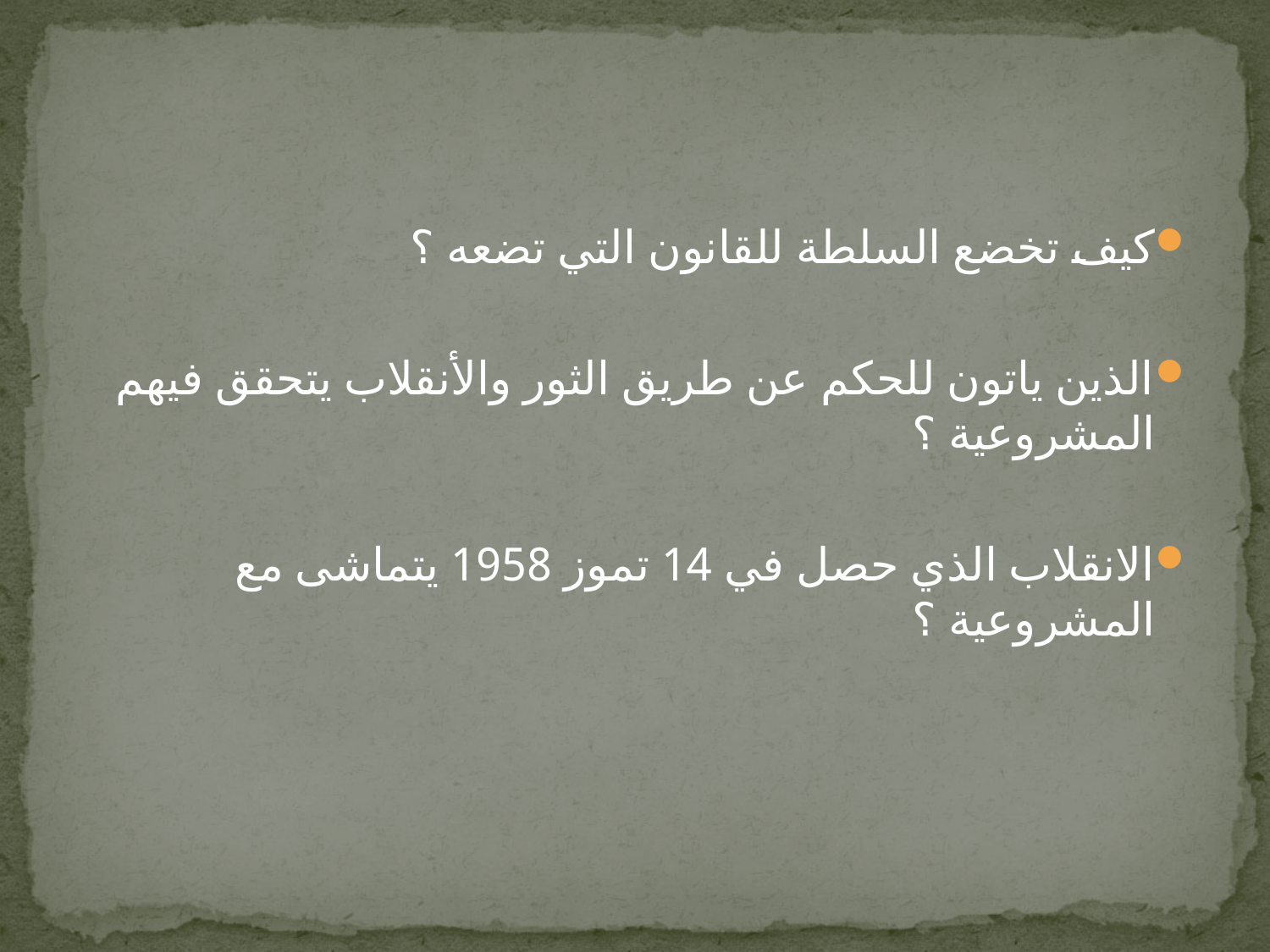

#
كيف تخضع السلطة للقانون التي تضعه ؟

الذين ياتون للحكم عن طريق الثور والأنقلاب يتحقق فيهم المشروعية ؟

الانقلاب الذي حصل في 14 تموز 1958 يتماشى مع المشروعية ؟